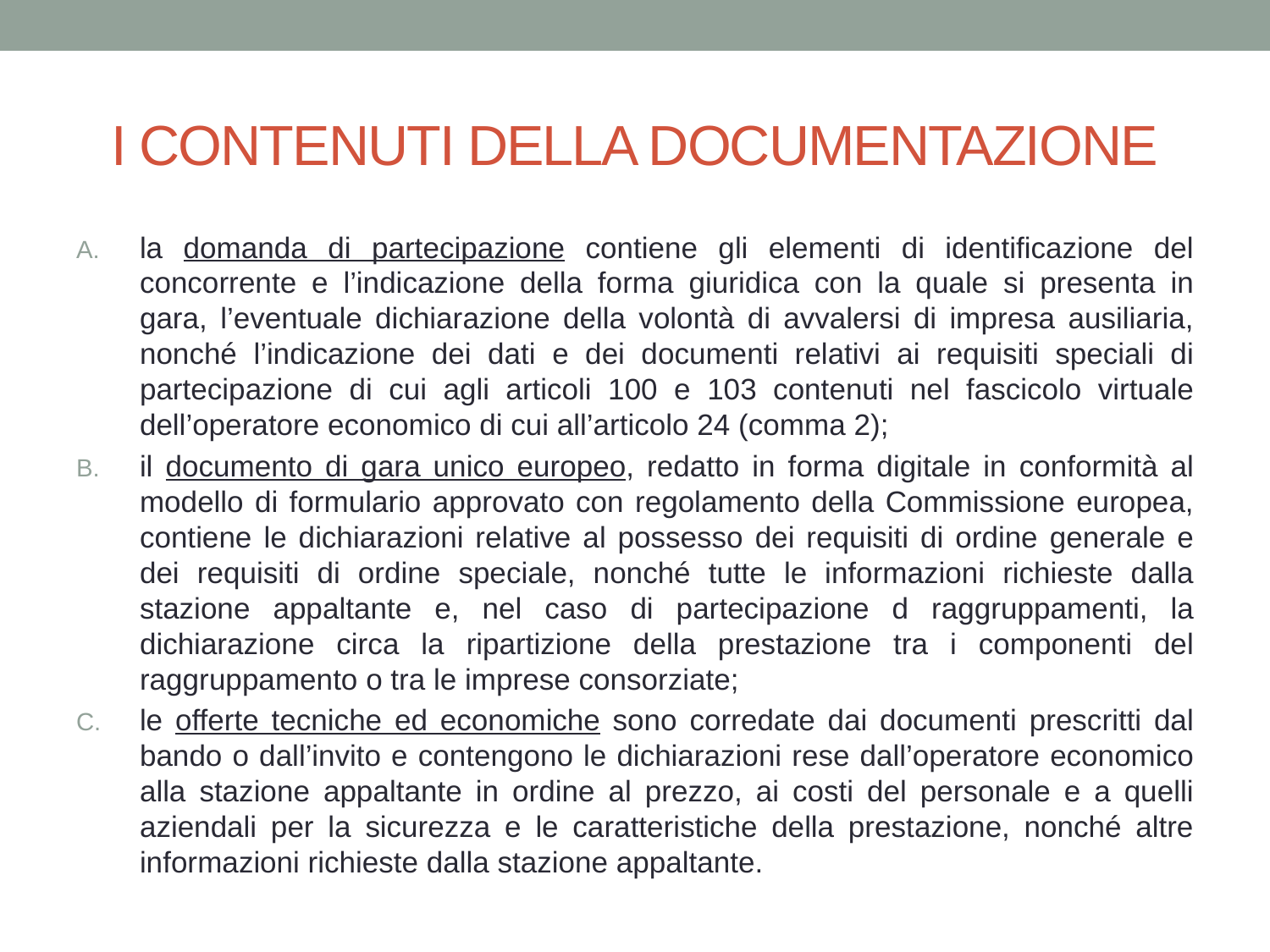

# I CONTENUTI DELLA DOCUMENTAZIONE
la domanda di partecipazione contiene gli elementi di identificazione del concorrente e l’indicazione della forma giuridica con la quale si presenta in gara, l’eventuale dichiarazione della volontà di avvalersi di impresa ausiliaria, nonché l’indicazione dei dati e dei documenti relativi ai requisiti speciali di partecipazione di cui agli articoli 100 e 103 contenuti nel fascicolo virtuale dell’operatore economico di cui all’articolo 24 (comma 2);
il documento di gara unico europeo, redatto in forma digitale in conformità al modello di formulario approvato con regolamento della Commissione europea, contiene le dichiarazioni relative al possesso dei requisiti di ordine generale e dei requisiti di ordine speciale, nonché tutte le informazioni richieste dalla stazione appaltante e, nel caso di partecipazione d raggruppamenti, la dichiarazione circa la ripartizione della prestazione tra i componenti del raggruppamento o tra le imprese consorziate;
le offerte tecniche ed economiche sono corredate dai documenti prescritti dal bando o dall’invito e contengono le dichiarazioni rese dall’operatore economico alla stazione appaltante in ordine al prezzo, ai costi del personale e a quelli aziendali per la sicurezza e le caratteristiche della prestazione, nonché altre informazioni richieste dalla stazione appaltante.